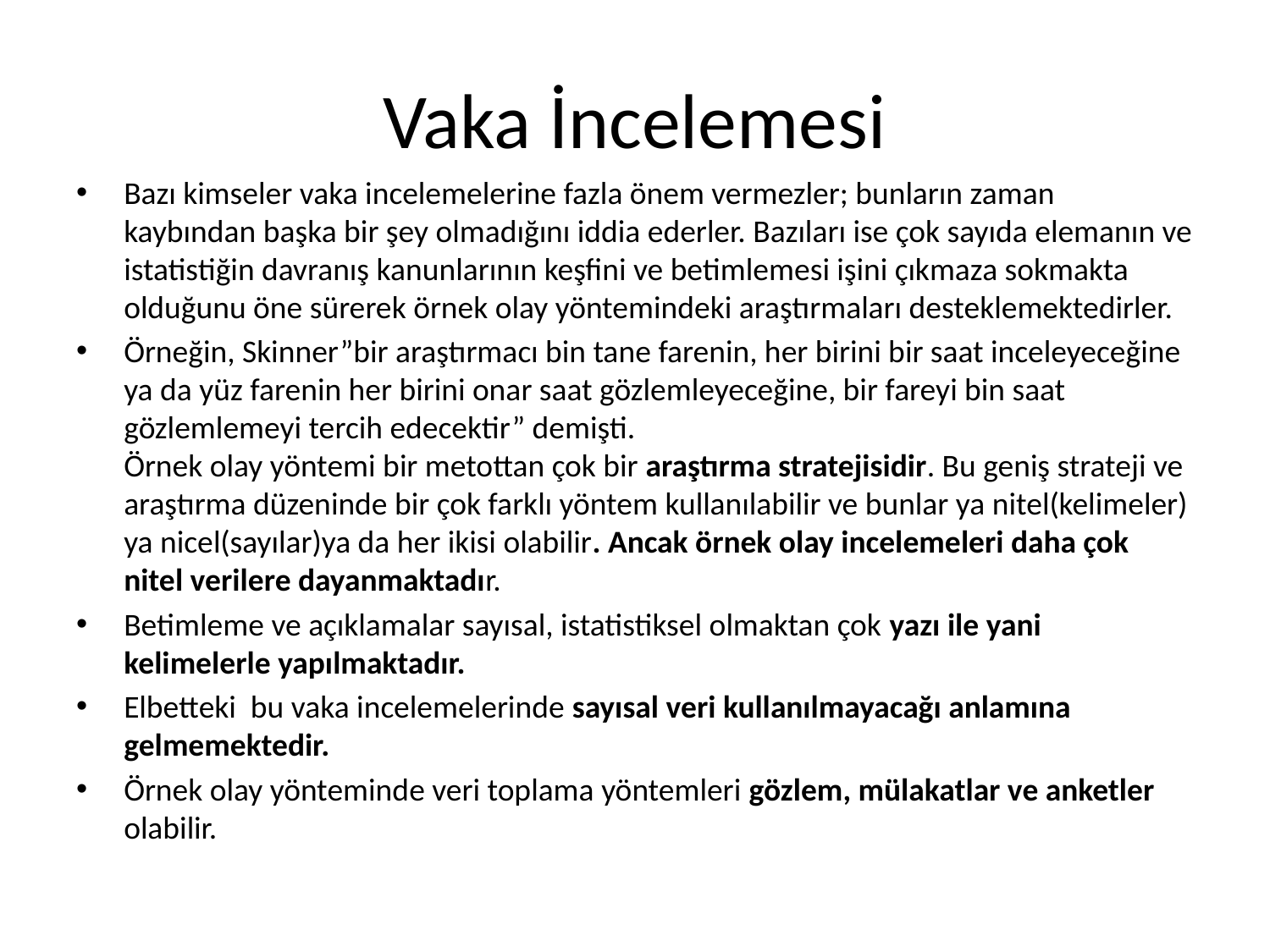

# Vaka İncelemesi
Bazı kimseler vaka incelemelerine fazla önem vermezler; bunların zaman kaybından başka bir şey olmadığını iddia ederler. Bazıları ise çok sayıda elemanın ve istatistiğin davranış kanunlarının keşfini ve betimlemesi işini çıkmaza sokmakta olduğunu öne sürerek örnek olay yöntemindeki araştırmaları desteklemektedirler.
Örneğin, Skinner”bir araştırmacı bin tane farenin, her birini bir saat inceleyeceğine ya da yüz farenin her birini onar saat gözlemleyeceğine, bir fareyi bin saat gözlemlemeyi tercih edecektir” demişti.
Örnek olay yöntemi bir metottan çok bir araştırma stratejisidir. Bu geniş strateji ve araştırma düzeninde bir çok farklı yöntem kullanılabilir ve bunlar ya nitel(kelimeler) ya nicel(sayılar)ya da her ikisi olabilir. Ancak örnek olay incelemeleri daha çok nitel verilere dayanmaktadır.
Betimleme ve açıklamalar sayısal, istatistiksel olmaktan çok yazı ile yani kelimelerle yapılmaktadır.
Elbetteki  bu vaka incelemelerinde sayısal veri kullanılmayacağı anlamına gelmemektedir.
Örnek olay yönteminde veri toplama yöntemleri gözlem, mülakatlar ve anketler olabilir.